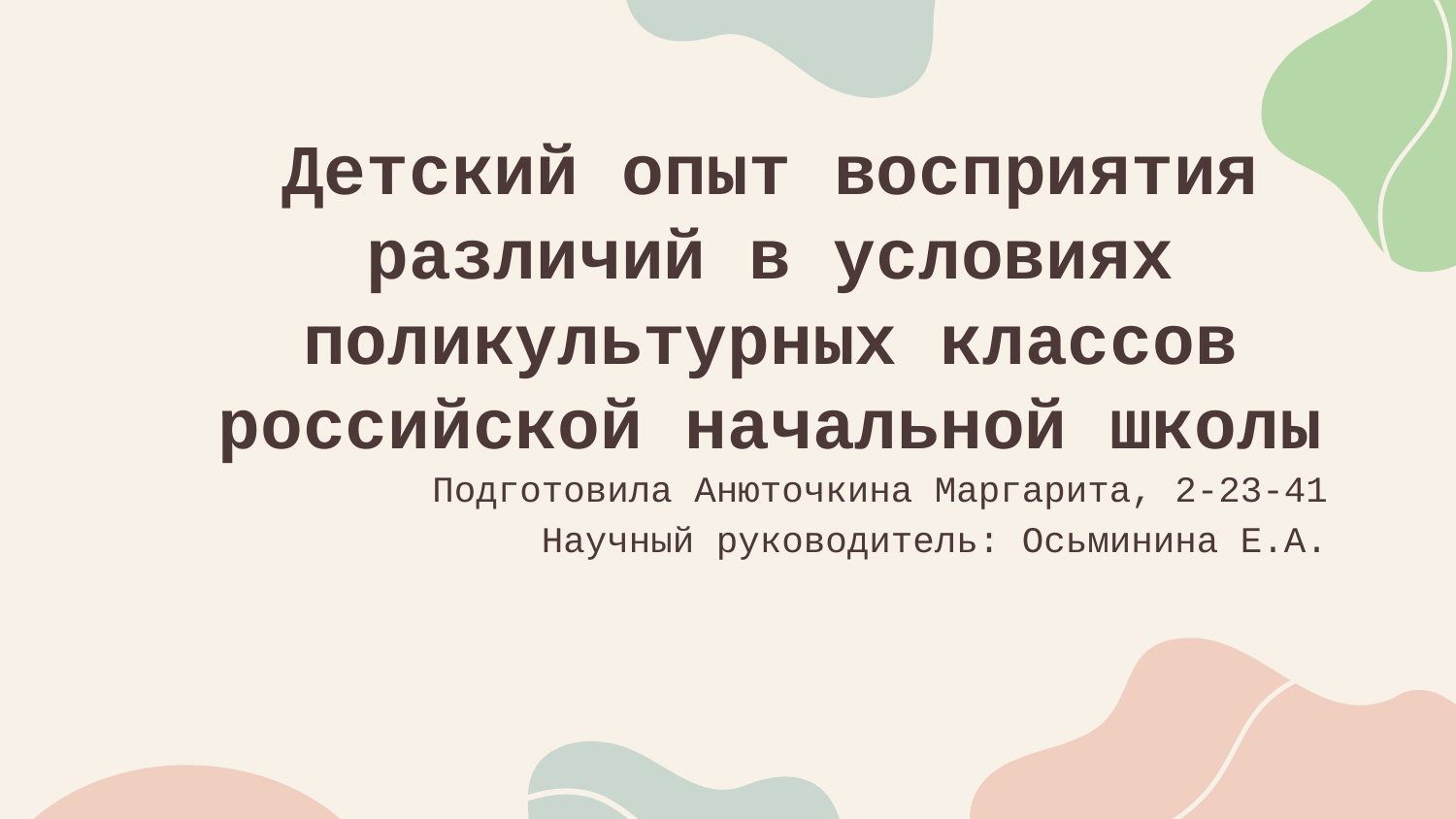

# Детский опыт восприятия различий в условиях поликультурных классов российской начальной школы
Подготовила Анюточкина Маргарита, 2-23-41
Научный руководитель: Осьминина Е.А.